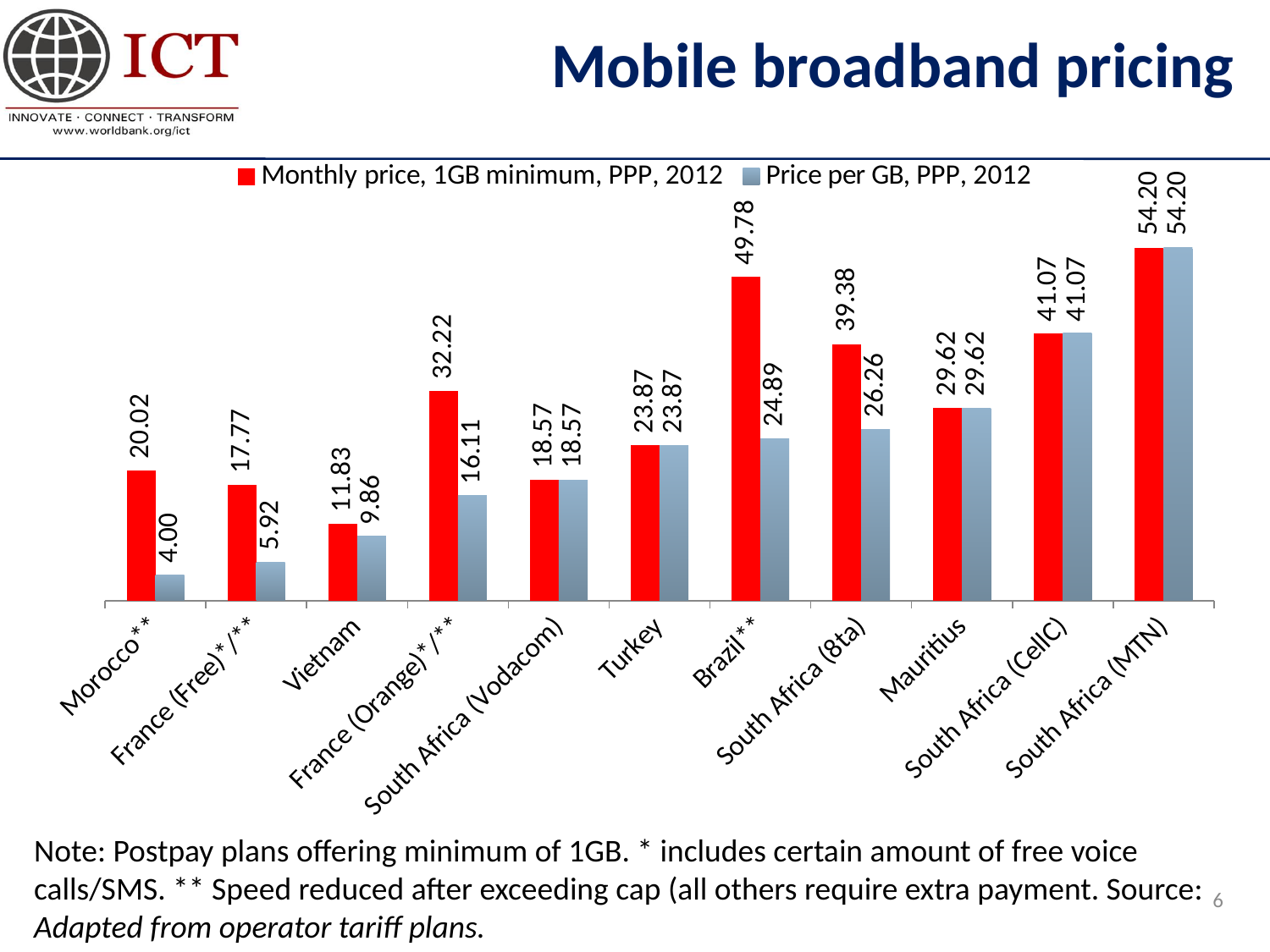

# Mobile broadband pricing

### Chart

| Category | Monthly price, 1GB minimum, PPP, 2012 | Price per GB, PPP, 2012 |
|---|---|---|
| Morocco** | 20.02022244691608 | 4.004044489383215 |
| France (Free)*/** | 17.76666666666667 | 5.922222222222223 |
| Vietnam | 11.833679527627924 | 9.861399606356594 |
| France (Orange)*/** | 32.22222222222226 | 16.11111111111113 |
| South Africa (Vodacom) | 18.56714178544636 | 18.56714178544636 |
| Turkey | 23.86831275720163 | 23.86831275720163 |
| Brazil** | 49.77851605758589 | 24.889258028792927 |
| South Africa (8ta) | 39.38484621155283 | 26.25656414103526 |
| Mauritius | 29.617758784425476 | 29.617758784425476 |
| South Africa (CellC) | 41.07276819204803 | 41.07276819204803 |
| South Africa (MTN) | 54.20105026256565 | 54.20105026256565 |
Note: Postpay plans offering minimum of 1GB. * includes certain amount of free voice calls/SMS. ** Speed reduced after exceeding cap (all others require extra payment. Source: Adapted from operator tariff plans.
6